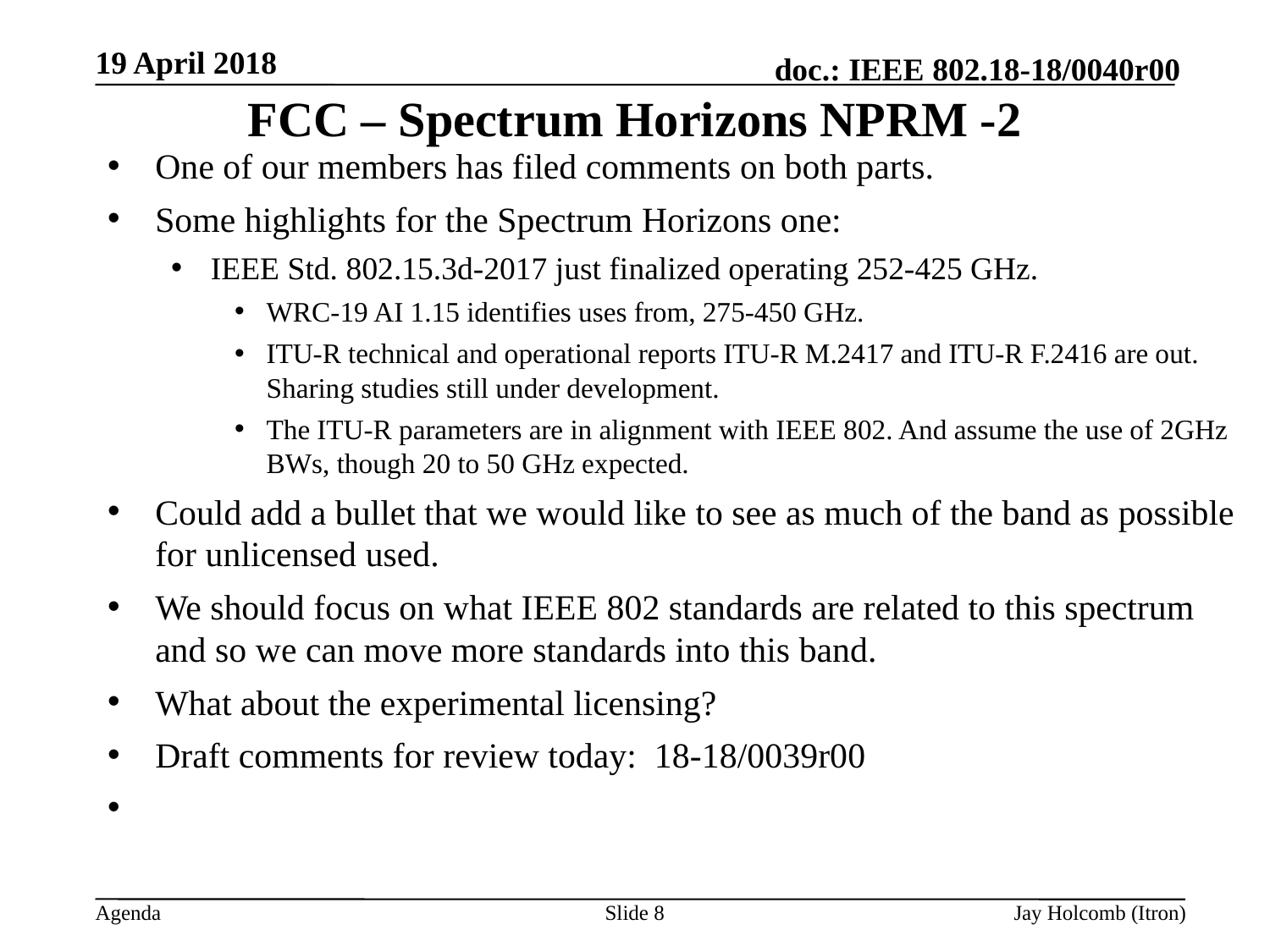

19 April 2018
# FCC – Spectrum Horizons NPRM -2
One of our members has filed comments on both parts.
Some highlights for the Spectrum Horizons one:
IEEE Std. 802.15.3d-2017 just finalized operating 252-425 GHz.
WRC-19 AI 1.15 identifies uses from, 275-450 GHz.
ITU-R technical and operational reports ITU-R M.2417 and ITU-R F.2416 are out.  Sharing studies still under development.
The ITU-R parameters are in alignment with IEEE 802. And assume the use of 2GHz BWs, though 20 to 50 GHz expected.
Could add a bullet that we would like to see as much of the band as possible for unlicensed used.
We should focus on what IEEE 802 standards are related to this spectrum and so we can move more standards into this band.
What about the experimental licensing?
Draft comments for review today:  18-18/0039r00

Slide 8
Jay Holcomb (Itron)